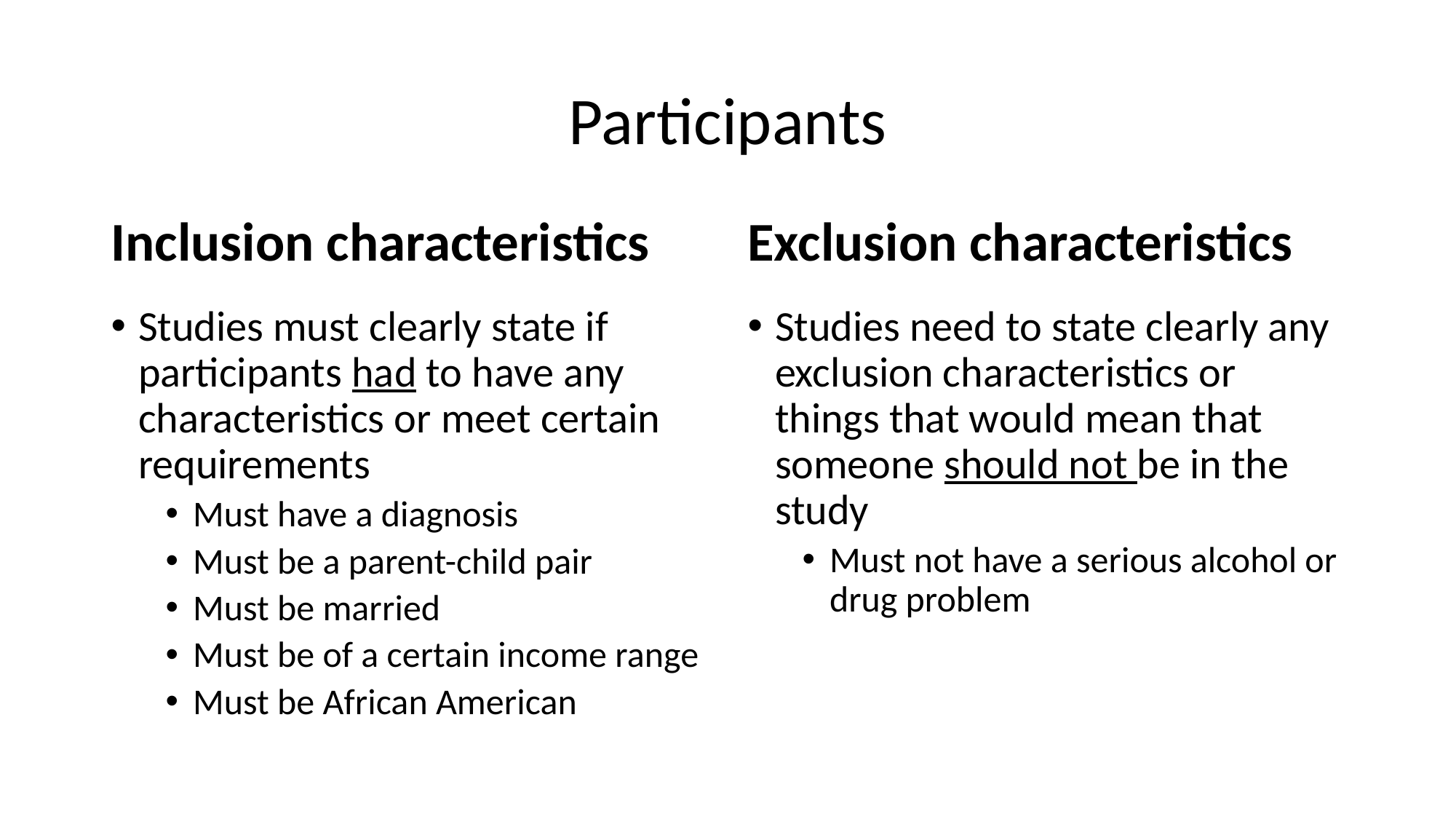

# Participants
Inclusion characteristics
Exclusion characteristics
Studies must clearly state if participants had to have any characteristics or meet certain requirements
Must have a diagnosis
Must be a parent-child pair
Must be married
Must be of a certain income range
Must be African American

Studies need to state clearly any exclusion characteristics or things that would mean that someone should not be in the study
Must not have a serious alcohol or drug problem